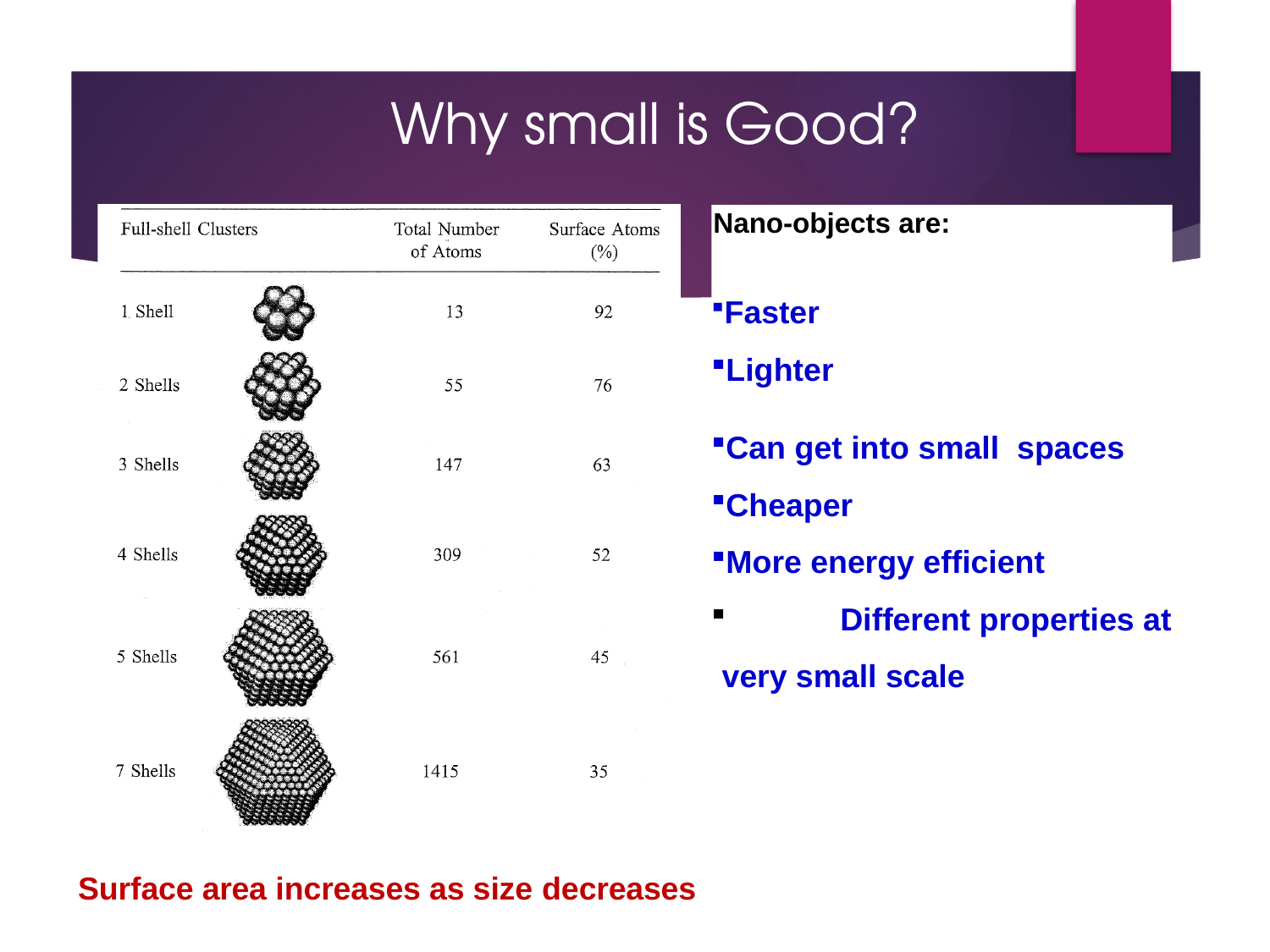

# Why small is Good?

Nano-objects are:

Faster
Lighter
Can get into small  spaces
Cheaper
More energy efficient
	Different properties at  very small scale

Surface area increases as size decreases
12